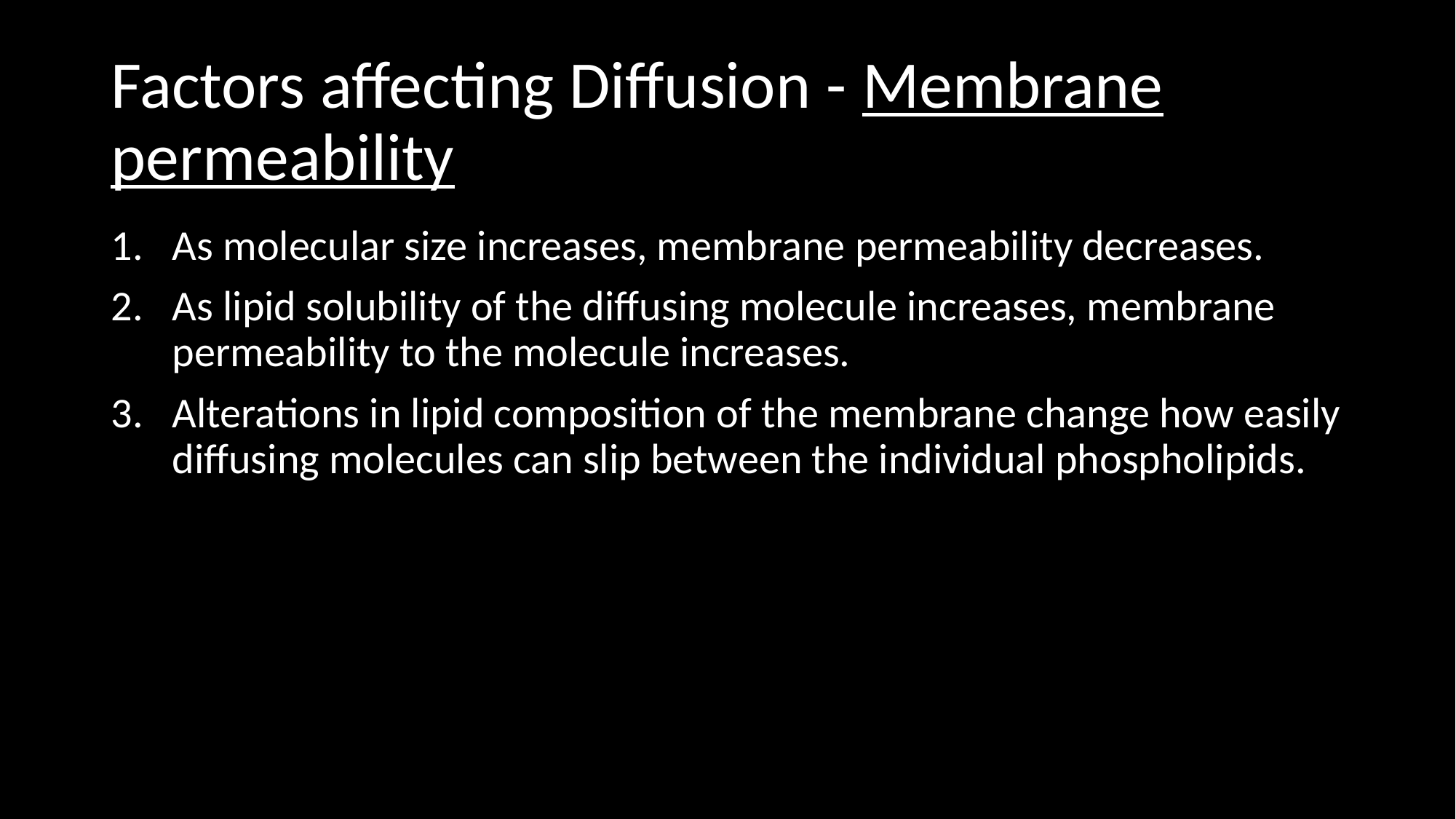

# Factors affecting Diffusion - Membrane permeability
As molecular size increases, membrane permeability decreases.
As lipid solubility of the diffusing molecule increases, membrane permeability to the molecule increases.
Alterations in lipid composition of the membrane change how easily diffusing molecules can slip between the individual phospholipids.